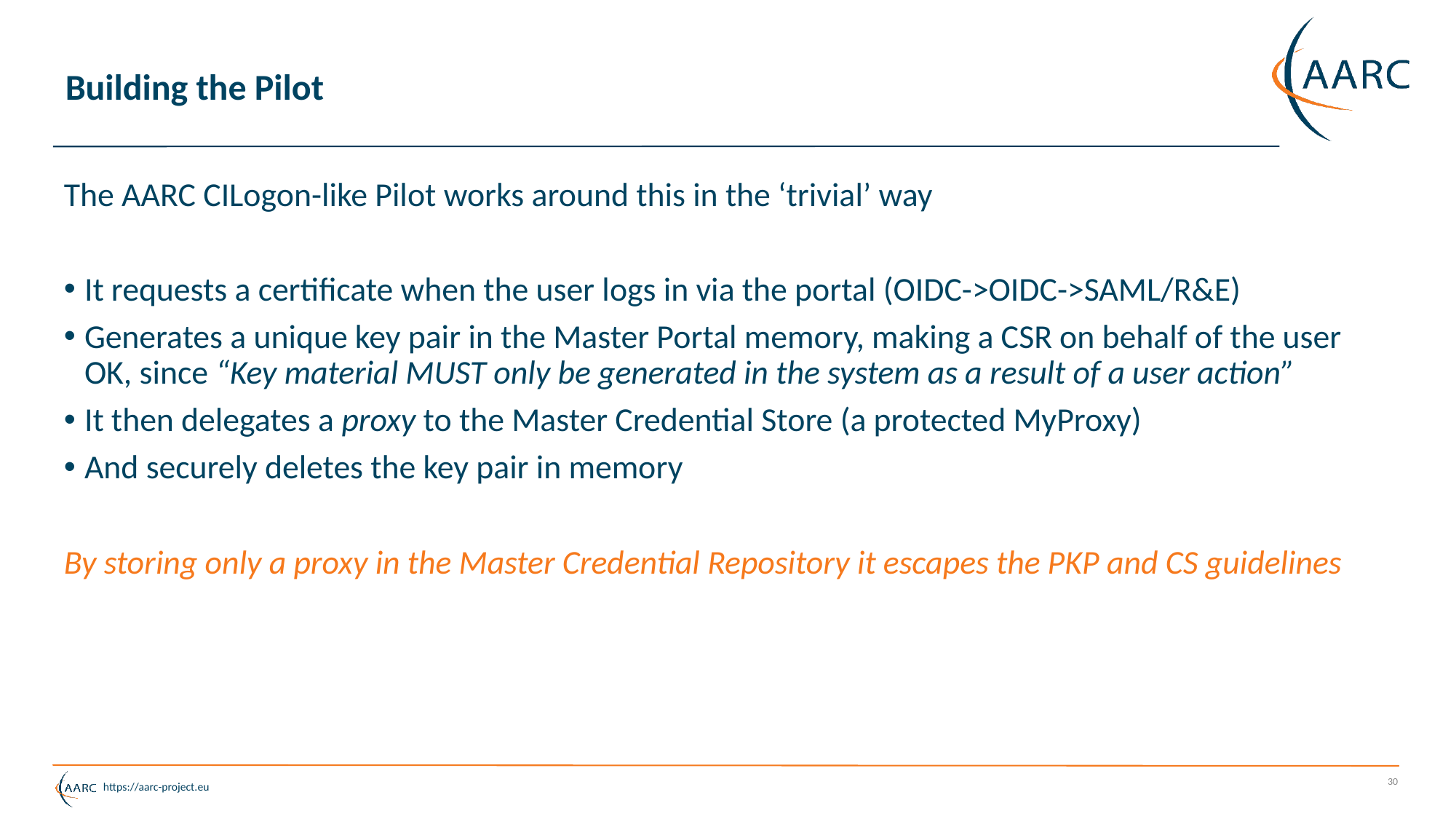

# Building the Pilot
The AARC CILogon-like Pilot works around this in the ‘trivial’ way

It requests a certificate when the user logs in via the portal (OIDC->OIDC->SAML/R&E)
Generates a unique key pair in the Master Portal memory, making a CSR on behalf of the user
OK, since “Key material MUST only be generated in the system as a result of a user action”
It then delegates a proxy to the Master Credential Store (a protected MyProxy)
And securely deletes the key pair in memory

By storing only a proxy in the Master Credential Repository it escapes the PKP and CS guidelines
30